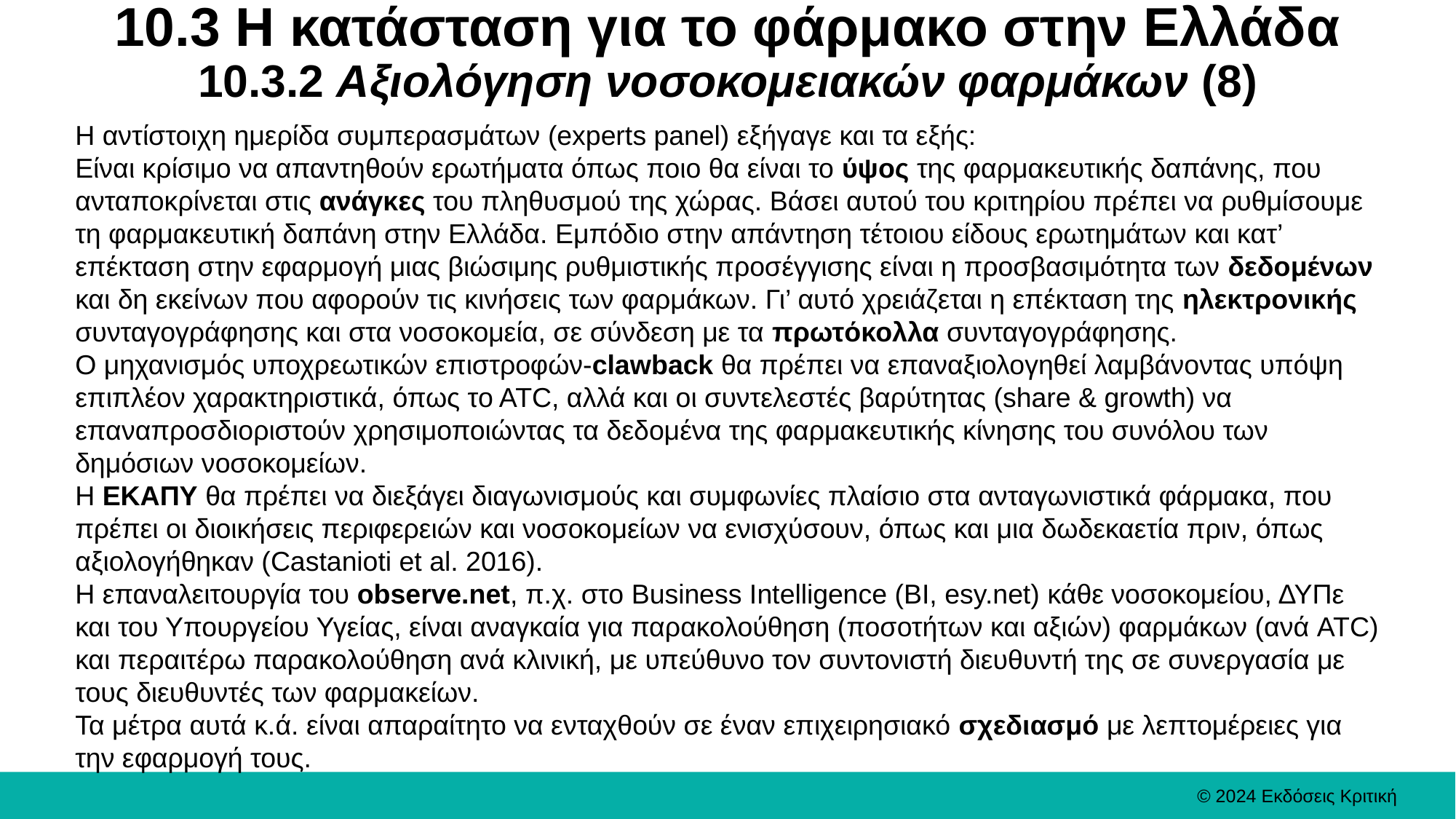

# 10.3 Η κατάσταση για το φάρμακο στην Ελλάδα 10.3.2 Αξιολόγηση νοσοκομειακών φαρμάκων (8)
Η αντίστοιχη ημερίδα συμπερασμάτων (experts panel) εξήγαγε και τα εξής:
Είναι κρίσιμο να απαντηθούν ερωτήματα όπως ποιο θα είναι το ύψος της φαρμακευτικής δαπάνης, που ανταποκρίνεται στις ανάγκες του πληθυσμού της χώρας. Βάσει αυτού του κριτηρίου πρέπει να ρυθμίσουμε τη φαρμακευτική δαπάνη στην Ελλάδα. Εμπόδιο στην απάντηση τέτοιου είδους ερωτημάτων και κατ’ επέκταση στην εφαρμογή μιας βιώσιμης ρυθμιστικής προσέγγισης είναι η προσβασιμότητα των δεδομένων και δη εκείνων που αφορούν τις κινήσεις των φαρμάκων. Γι’ αυτό χρειάζεται η επέκταση της ηλεκτρονικής συνταγογράφησης και στα νοσοκομεία, σε σύνδεση με τα πρωτόκολλα συνταγογράφησης.
Ο μηχανισμός υποχρεωτικών επιστροφών-clawback θα πρέπει να επαναξιολογηθεί λαμβάνοντας υπόψη επιπλέον χαρακτηριστικά, όπως το ΑΤC, αλλά και οι συντελεστές βαρύτητας (share & growth) να επαναπροσδιοριστούν χρησιμοποιώντας τα δεδομένα της φαρμακευτικής κίνησης του συνόλου των δημόσιων νοσοκομείων.
Η ΕΚΑΠΥ θα πρέπει να διεξάγει διαγωνισμούς και συμφωνίες πλαίσιο στα ανταγωνιστικά φάρμακα, που πρέπει οι διοικήσεις περιφερειών και νοσοκομείων να ενισχύσουν, όπως και μια δωδεκαετία πριν, όπως αξιολογήθηκαν (Castanioti et al. 2016).
Η επαναλειτουργία του observe.net, π.χ. στο Business Ιntelligence (BI, esy.net) κάθε νοσοκομείου, ΔΥΠε και του Υπουργείου Υγείας, είναι αναγκαία για παρακολούθηση (ποσοτήτων και αξιών) φαρμάκων (ανά ATC) και περαιτέρω παρακολούθηση ανά κλινική, με υπεύθυνο τον συντονιστή διευθυντή της σε συνεργασία με τους διευθυντές των φαρμακείων.
Τα μέτρα αυτά κ.ά. είναι απαραίτητο να ενταχθούν σε έναν επιχειρησιακό σχεδιασμό με λεπτομέρειες για την εφαρμογή τους.

© 2024 Εκδόσεις Κριτική